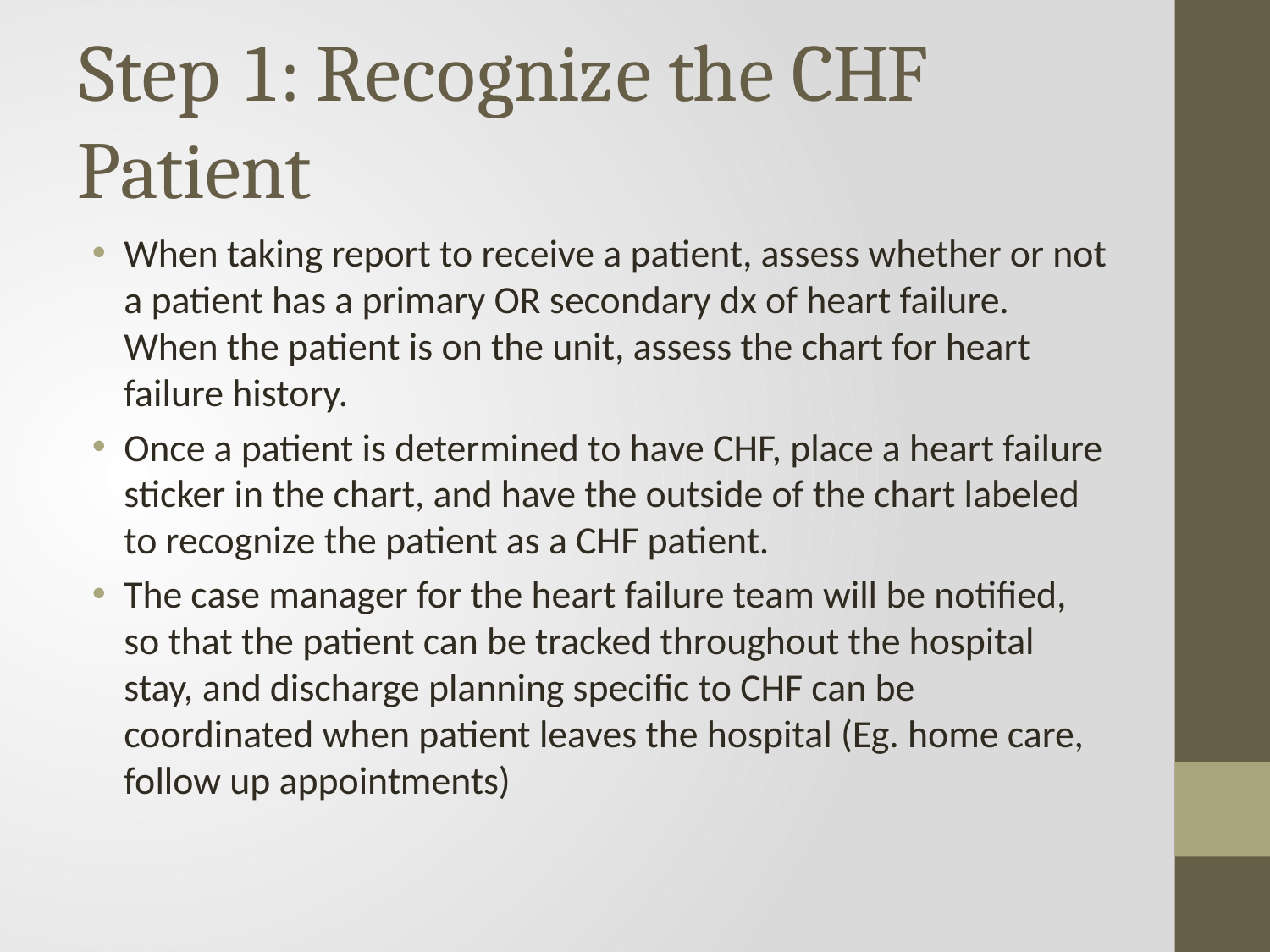

# Step 1: Recognize the CHF Patient
When taking report to receive a patient, assess whether or not a patient has a primary OR secondary dx of heart failure. When the patient is on the unit, assess the chart for heart failure history.
Once a patient is determined to have CHF, place a heart failure sticker in the chart, and have the outside of the chart labeled to recognize the patient as a CHF patient.
The case manager for the heart failure team will be notified, so that the patient can be tracked throughout the hospital stay, and discharge planning specific to CHF can be coordinated when patient leaves the hospital (Eg. home care, follow up appointments)